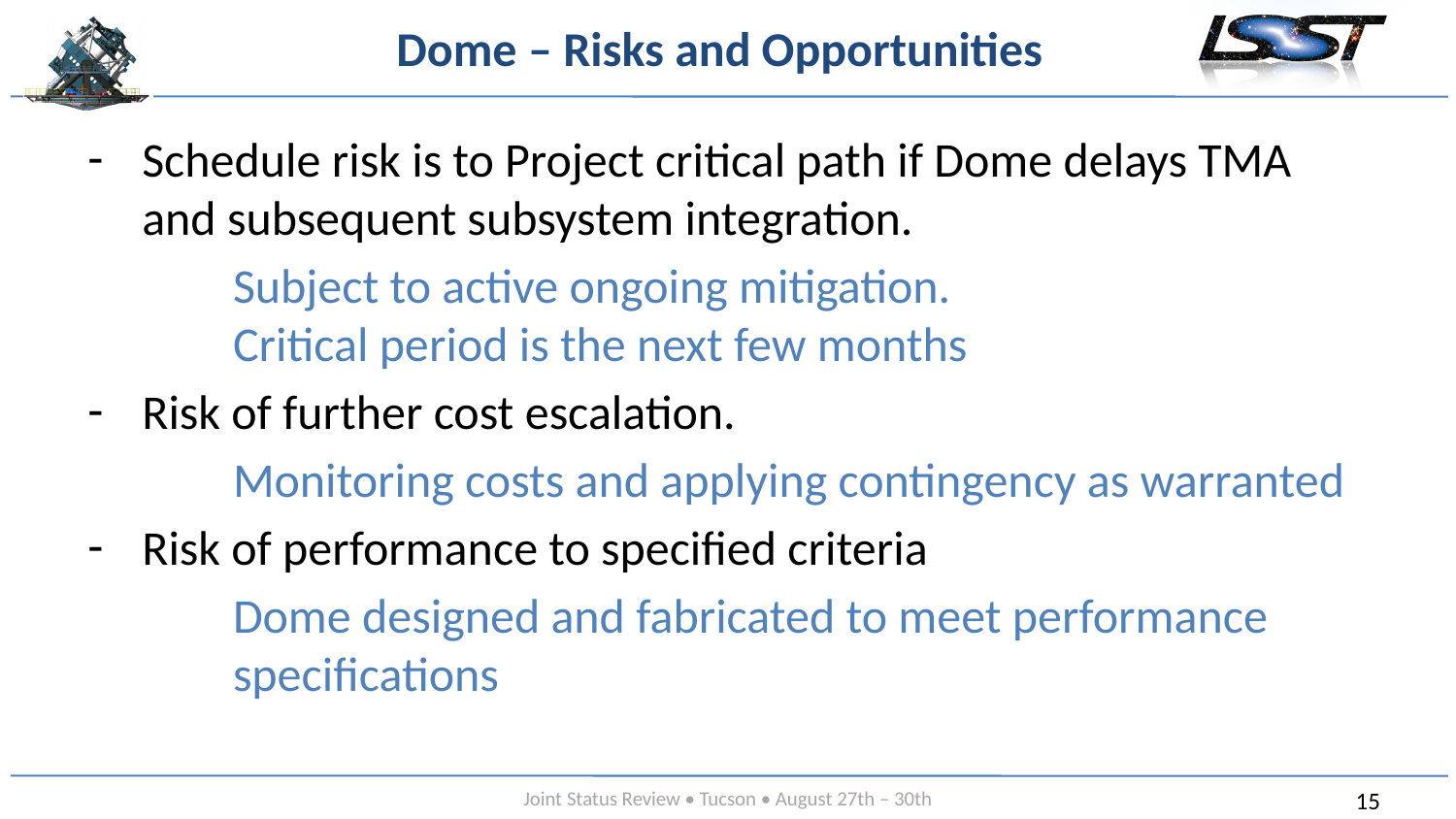

Dome – Risks and Opportunities
Schedule risk is to Project critical path if Dome delays TMA and subsequent subsystem integration.
	Subject to active ongoing mitigation.
	Critical period is the next few months
Risk of further cost escalation.
	Monitoring costs and applying contingency as warranted
Risk of performance to specified criteria
	Dome designed and fabricated to meet performance 	specifications